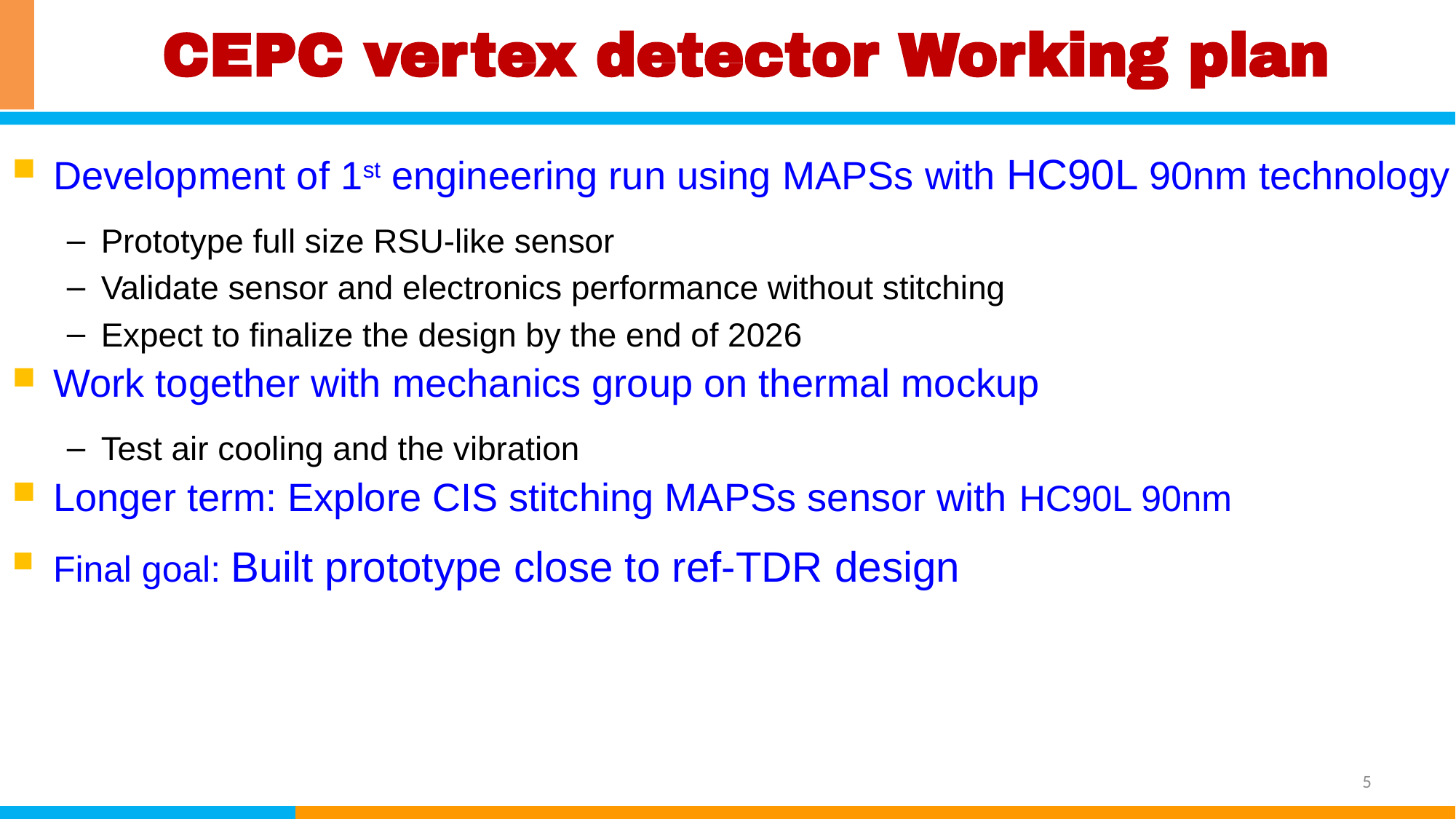

CEPC vertex detector Working plan

Development of 1st engineering run using MAPSs with HC90L 90nm technology
Prototype full size RSU-like sensor
Validate sensor and electronics performance without stitching
Expect to finalize the design by the end of 2026
Work together with mechanics group on thermal mockup
Test air cooling and the vibration
Longer term: Explore CIS stitching MAPSs sensor with HC90L 90nm
Final goal: Built prototype close to ref-TDR design

5